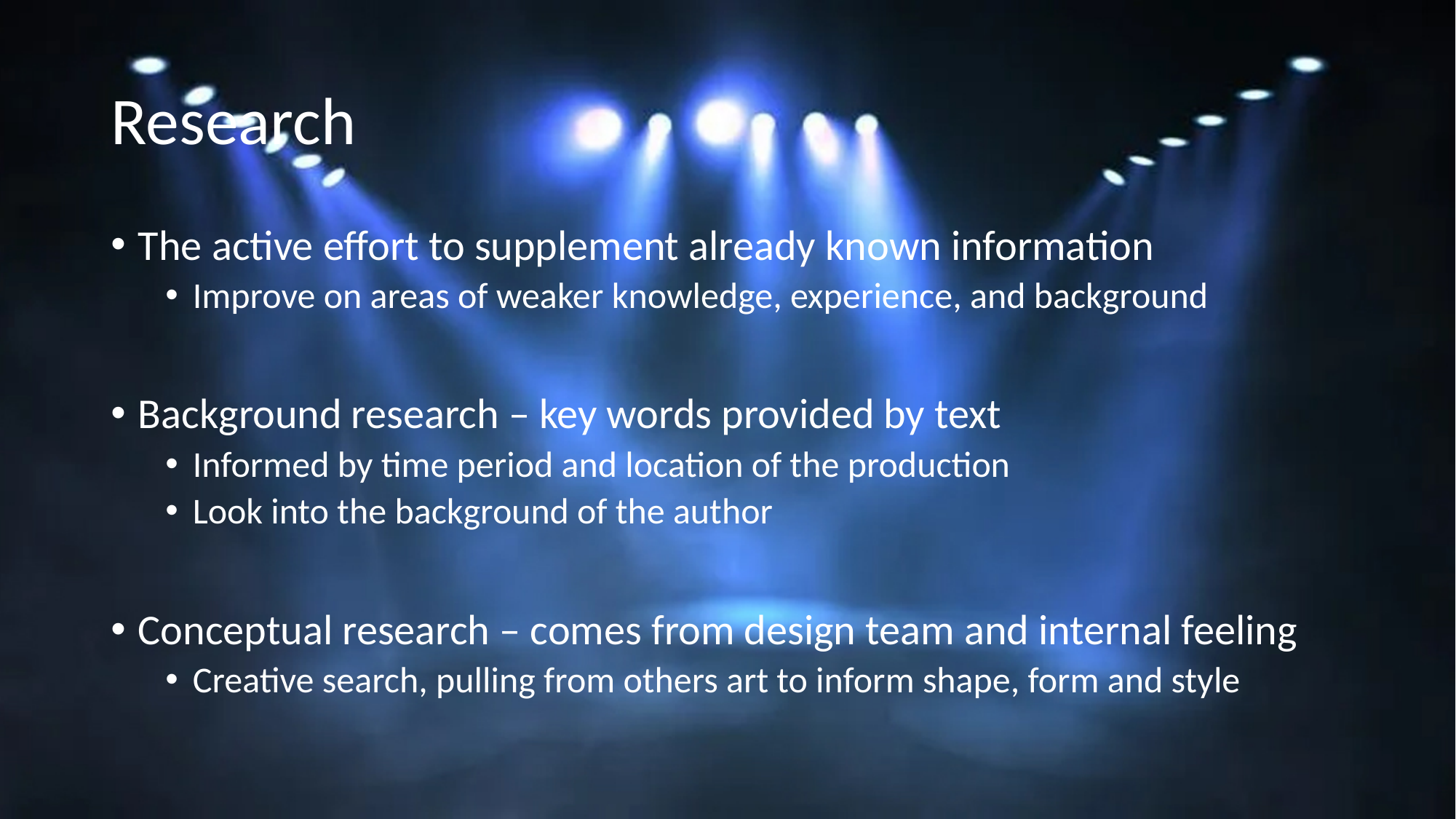

# Research
The active effort to supplement already known information
Improve on areas of weaker knowledge, experience, and background

Background research – key words provided by text
Informed by time period and location of the production
Look into the background of the author

Conceptual research – comes from design team and internal feeling
Creative search, pulling from others art to inform shape, form and style